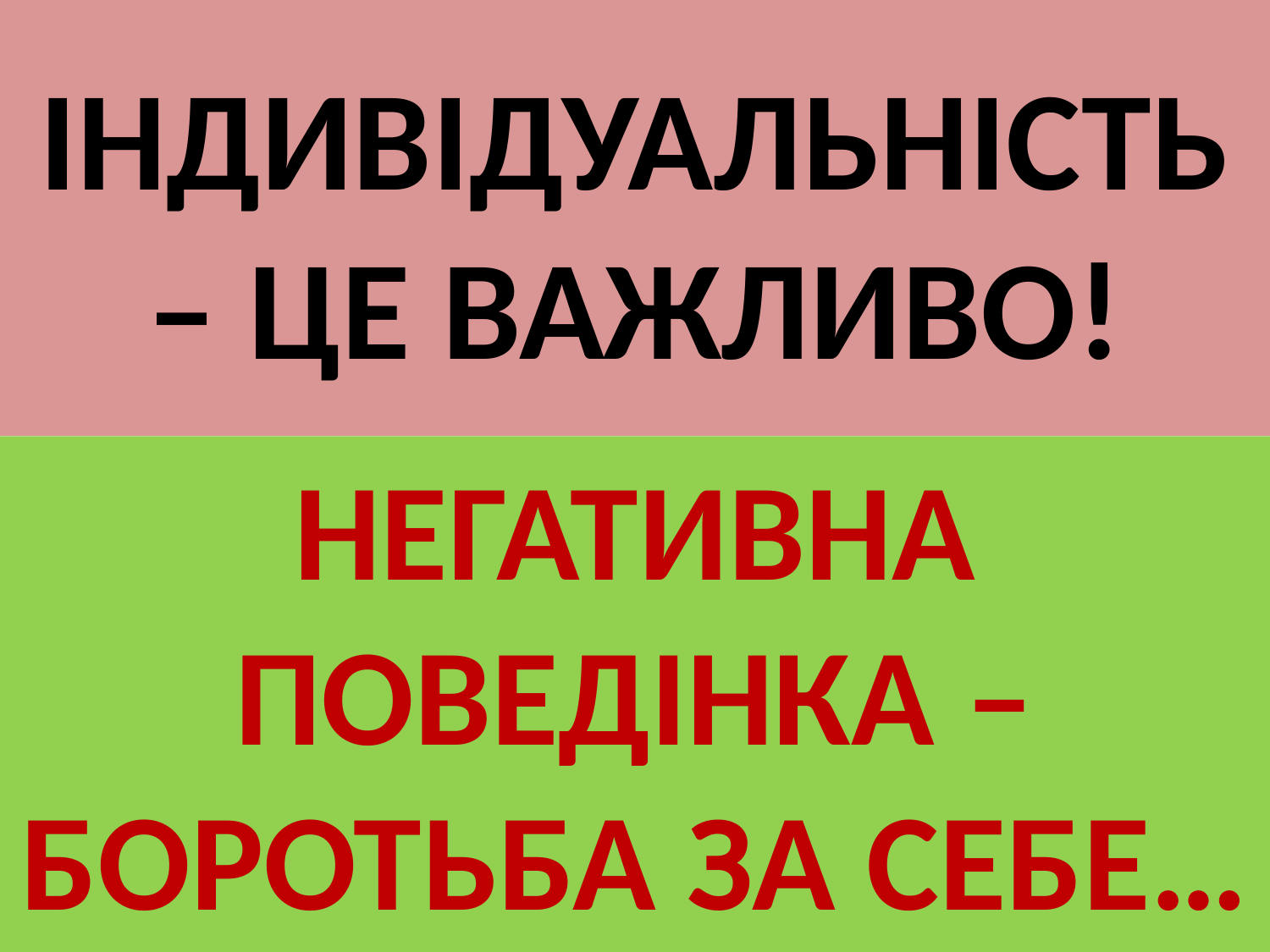

# ІНДИВІДУАЛЬНІСТЬ – ЦЕ ВАЖЛИВО!
НЕГАТИВНА ПОВЕДІНКА – БОРОТЬБА ЗА СЕБЕ…